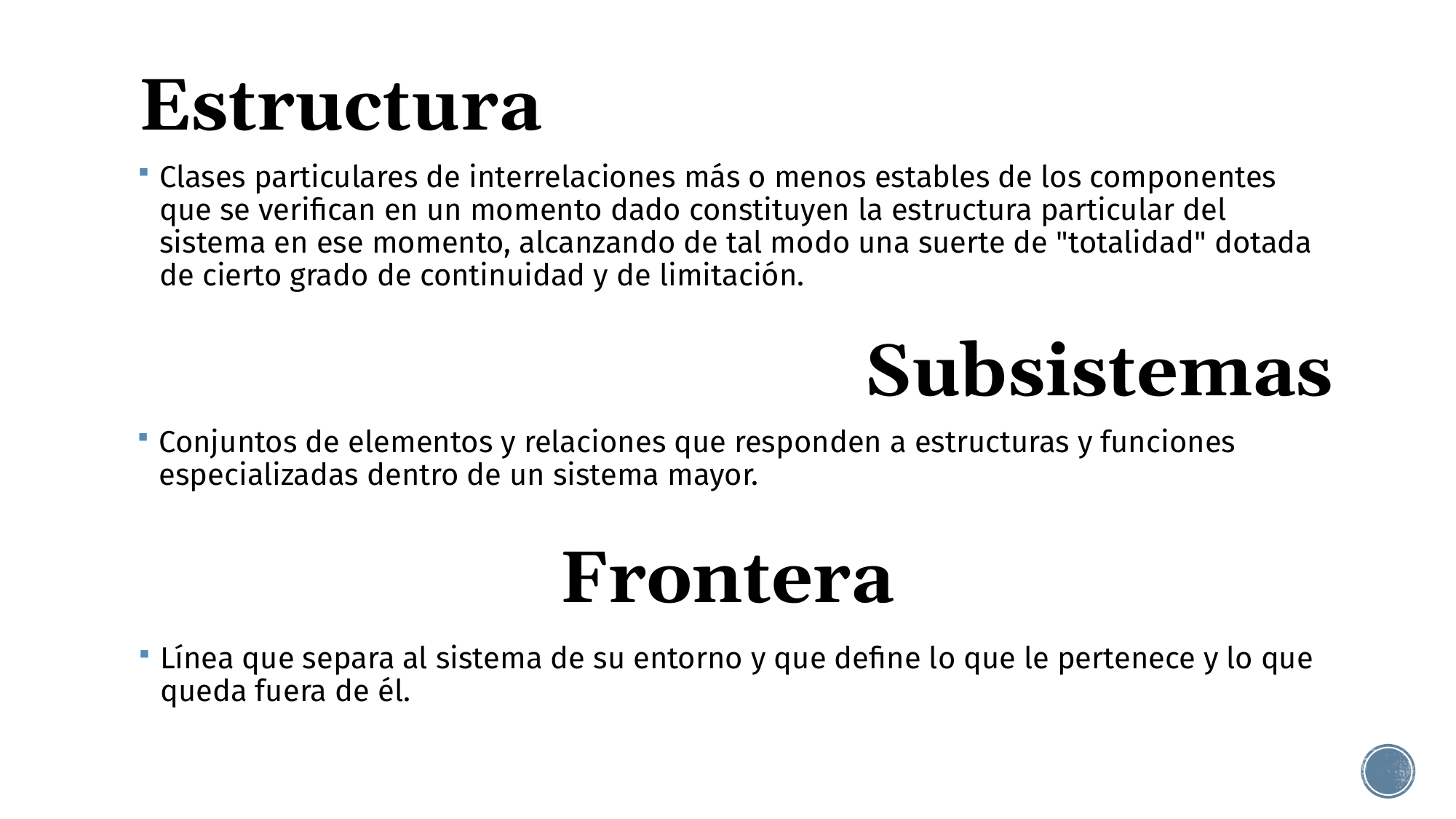

# Estructura
Clases particulares de interrelaciones más o menos estables de los componentes que se verifican en un momento dado constituyen la estructura particular del sistema en ese momento, alcanzando de tal modo una suerte de "totalidad" dotada de cierto grado de continuidad y de limitación.
Subsistemas
Conjuntos de elementos y relaciones que responden a estructuras y funciones especializadas dentro de un sistema mayor.
Frontera
Línea que separa al sistema de su entorno y que define lo que le pertenece y lo que queda fuera de él.